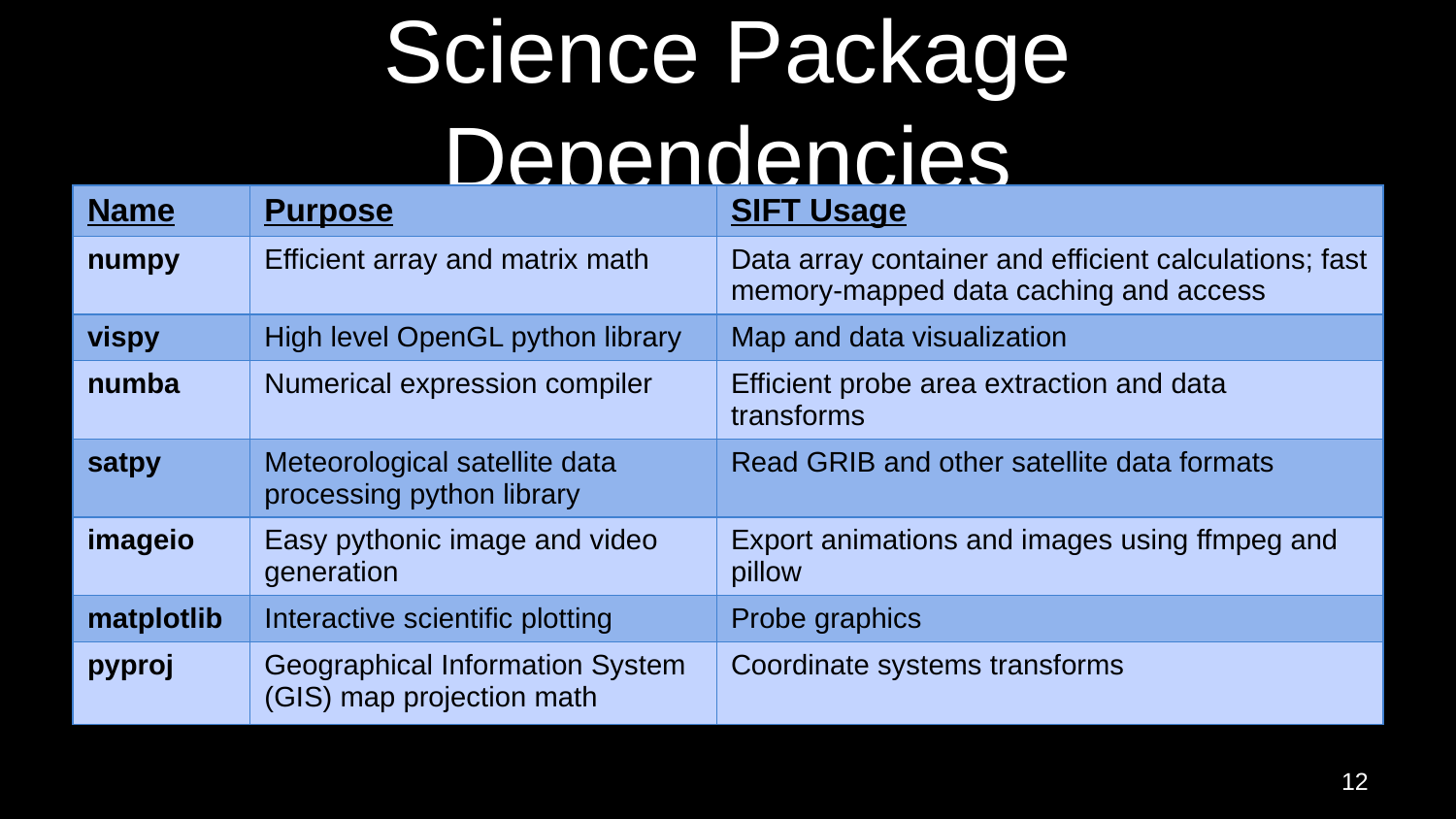

# Science Package Dependencies
| Name | Purpose | SIFT Usage |
| --- | --- | --- |
| numpy | Efficient array and matrix math | Data array container and efficient calculations; fast memory-mapped data caching and access |
| vispy | High level OpenGL python library | Map and data visualization |
| numba | Numerical expression compiler | Efficient probe area extraction and data transforms |
| satpy | Meteorological satellite data processing python library | Read GRIB and other satellite data formats |
| imageio | Easy pythonic image and video generation | Export animations and images using ffmpeg and pillow |
| matplotlib | Interactive scientific plotting | Probe graphics |
| pyproj | Geographical Information System (GIS) map projection math | Coordinate systems transforms |
12